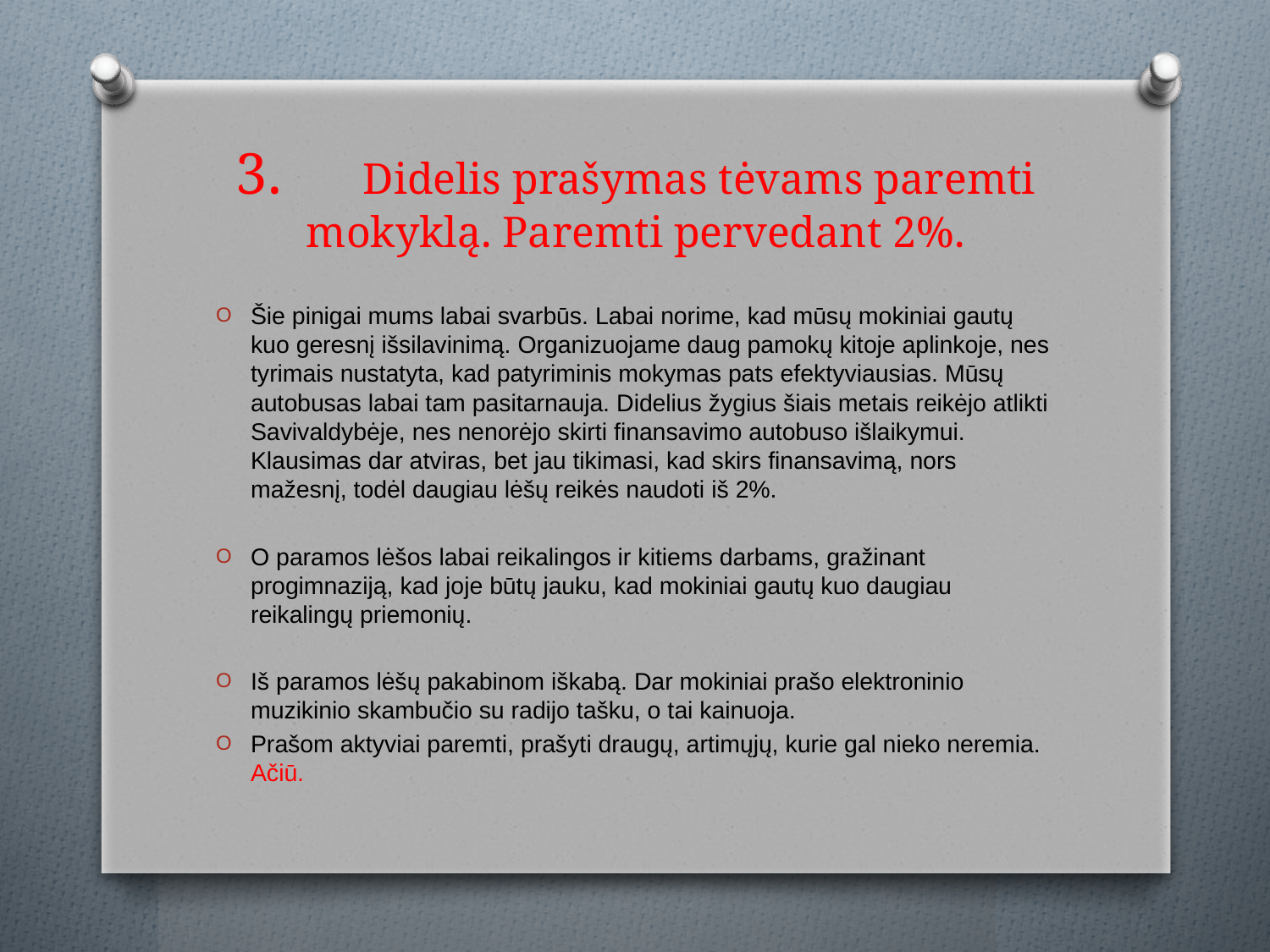

# 3.	Didelis prašymas tėvams paremti mokyklą. Paremti pervedant 2%.
Šie pinigai mums labai svarbūs. Labai norime, kad mūsų mokiniai gautų kuo geresnį išsilavinimą. Organizuojame daug pamokų kitoje aplinkoje, nes tyrimais nustatyta, kad patyriminis mokymas pats efektyviausias. Mūsų autobusas labai tam pasitarnauja. Didelius žygius šiais metais reikėjo atlikti Savivaldybėje, nes nenorėjo skirti finansavimo autobuso išlaikymui. Klausimas dar atviras, bet jau tikimasi, kad skirs finansavimą, nors mažesnį, todėl daugiau lėšų reikės naudoti iš 2%.

O paramos lėšos labai reikalingos ir kitiems darbams, gražinant progimnaziją, kad joje būtų jauku, kad mokiniai gautų kuo daugiau reikalingų priemonių.

Iš paramos lėšų pakabinom iškabą. Dar mokiniai prašo elektroninio muzikinio skambučio su radijo tašku, o tai kainuoja.
Prašom aktyviai paremti, prašyti draugų, artimųjų, kurie gal nieko neremia. Ačiū.